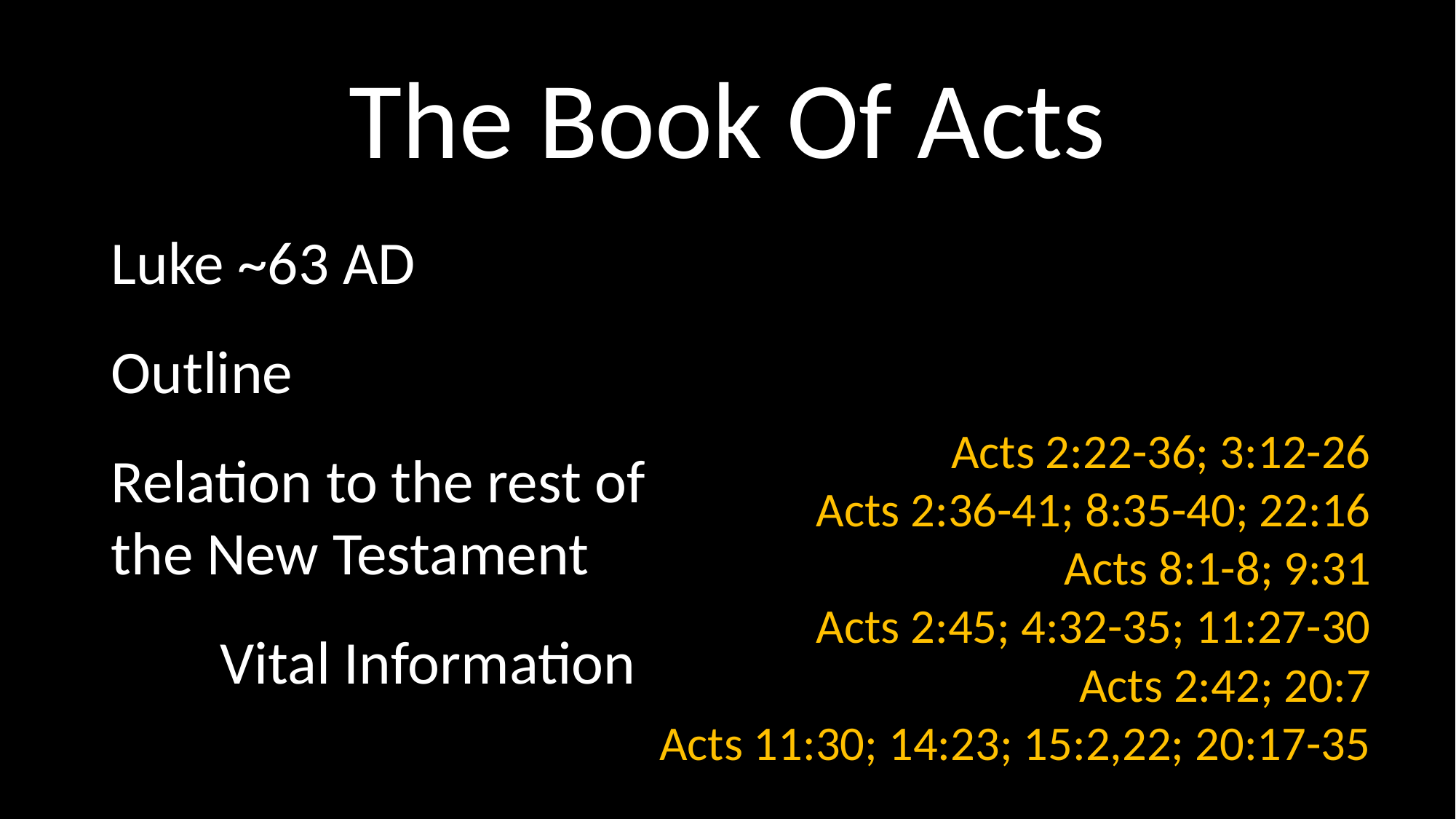

# The Book Of Acts
Luke ~63 AD
Outline
Relation to the rest of the New Testament
	Vital Information
Acts 2:22-36; 3:12-26
Acts 2:36-41; 8:35-40; 22:16
Acts 8:1-8; 9:31
Acts 2:45; 4:32-35; 11:27-30
Acts 2:42; 20:7
Acts 11:30; 14:23; 15:2,22; 20:17-35